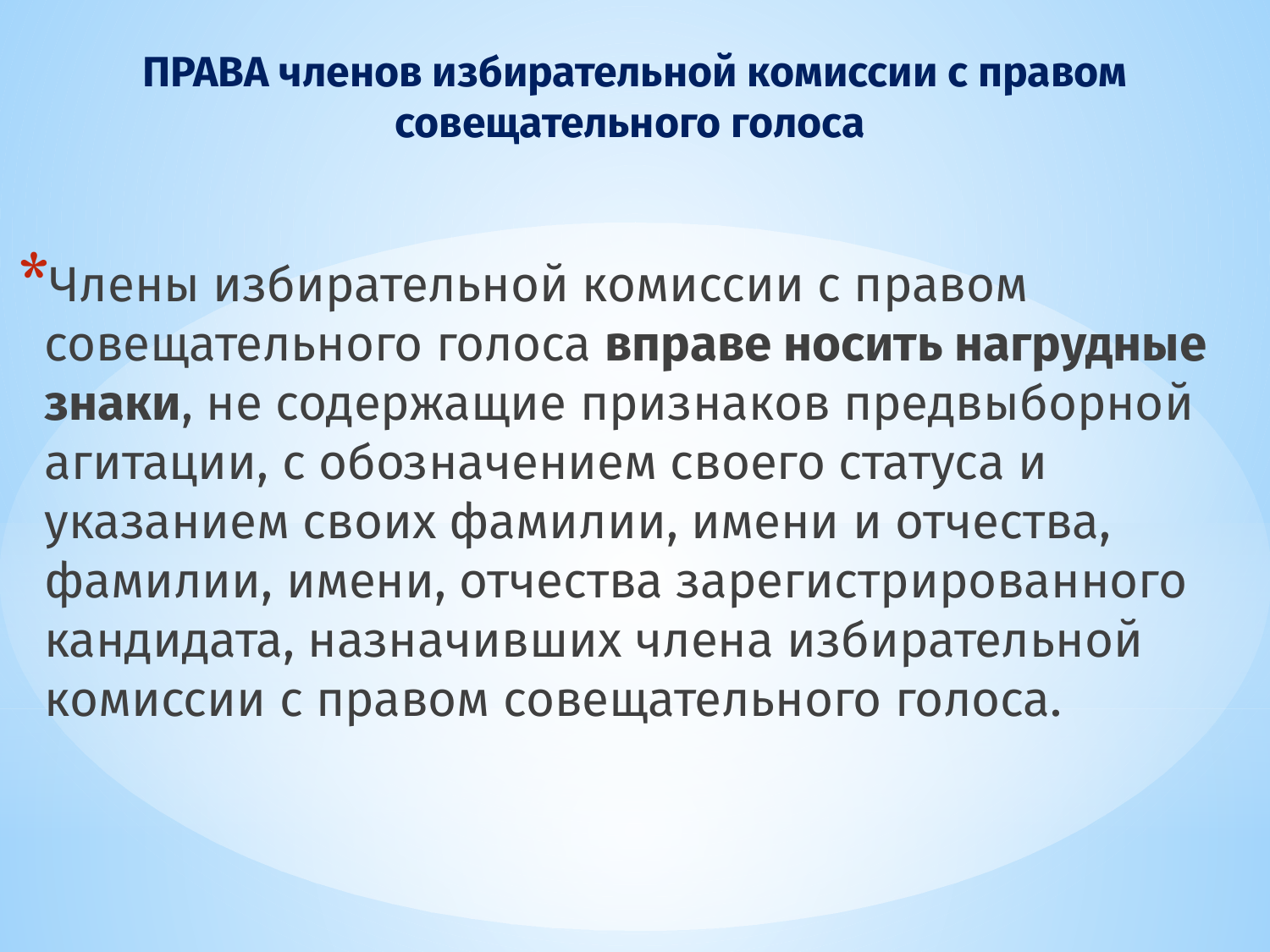

# ПРАВА членов избирательной комиссии с правом совещательного голоса
Члены избирательной комиссии с правом совещательного голоса вправе носить нагрудные знаки, не содержащие признаков предвыборной агитации, с обозначением своего статуса и указанием своих фамилии, имени и отчества, фамилии, имени, отчества зарегистрированного кандидата, назначивших члена избирательной комиссии с правом совещательного голоса.